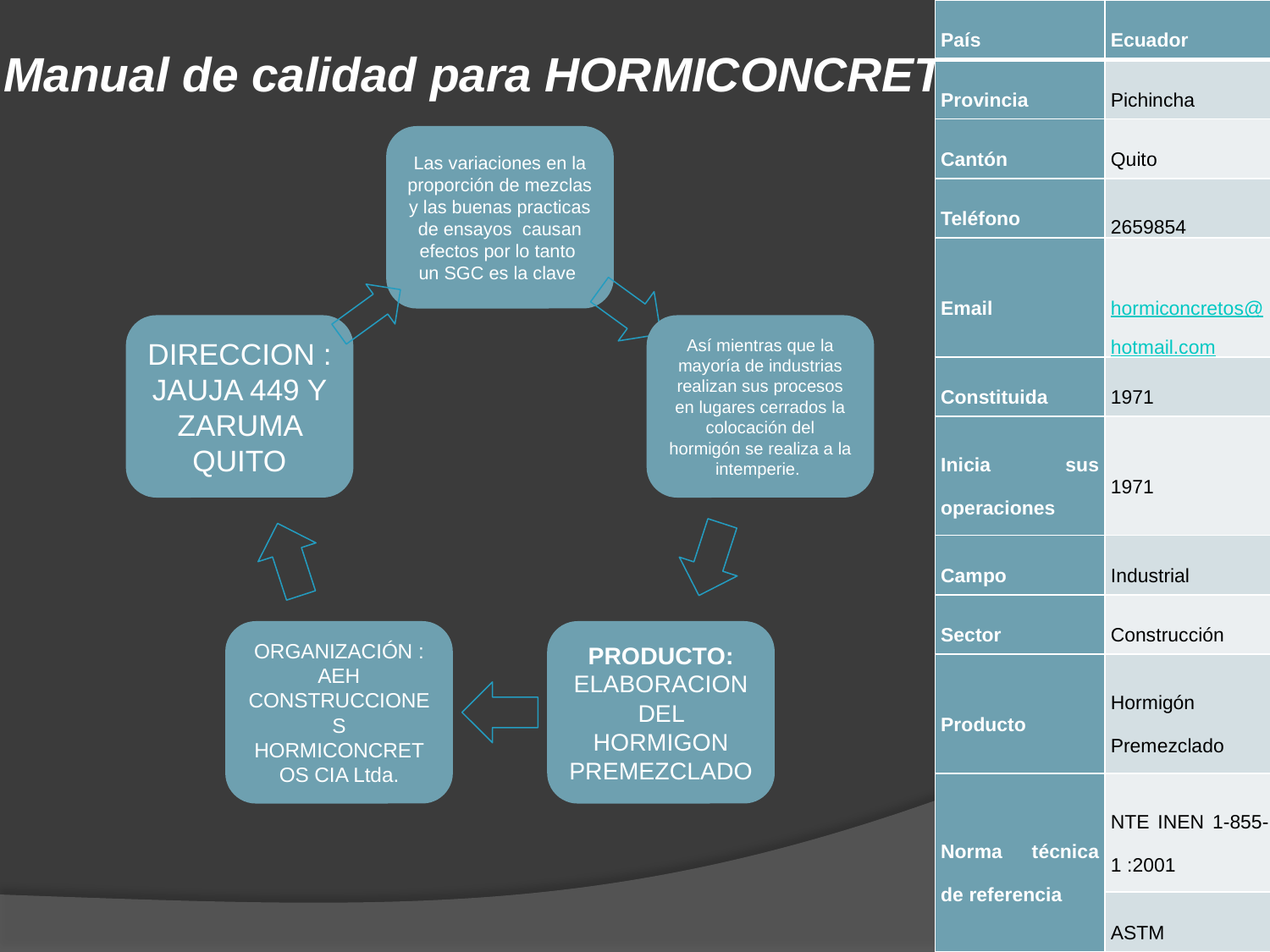

| País | Ecuador |
| --- | --- |
| Provincia | Pichincha |
| Cantón | Quito |
| Teléfono | 2659854 |
| Email | hormiconcretos@hotmail.com |
| Constituida | 1971 |
| Inicia sus operaciones | 1971 |
| Campo | Industrial |
| Sector | Construcción |
| Producto | Hormigón Premezclado |
| Norma técnica de referencia | NTE INEN 1-855-1 :2001 |
|  | ASTM |
# Manual de calidad para HORMICONCRETOS
Las variaciones en la proporción de mezclas y las buenas practicas de ensayos  causan efectos por lo tanto  un SGC es la clave
Así mientras que la mayoría de industrias realizan sus procesos en lugares cerrados la colocación del hormigón se realiza a la intemperie.
PRODUCTO: ELABORACION DEL HORMIGON PREMEZCLADO
ORGANIZACIÓN : AEH CONSTRUCCIONES HORMICONCRETOS CIA Ltda.
DIRECCION : JAUJA 449 Y ZARUMA QUITO